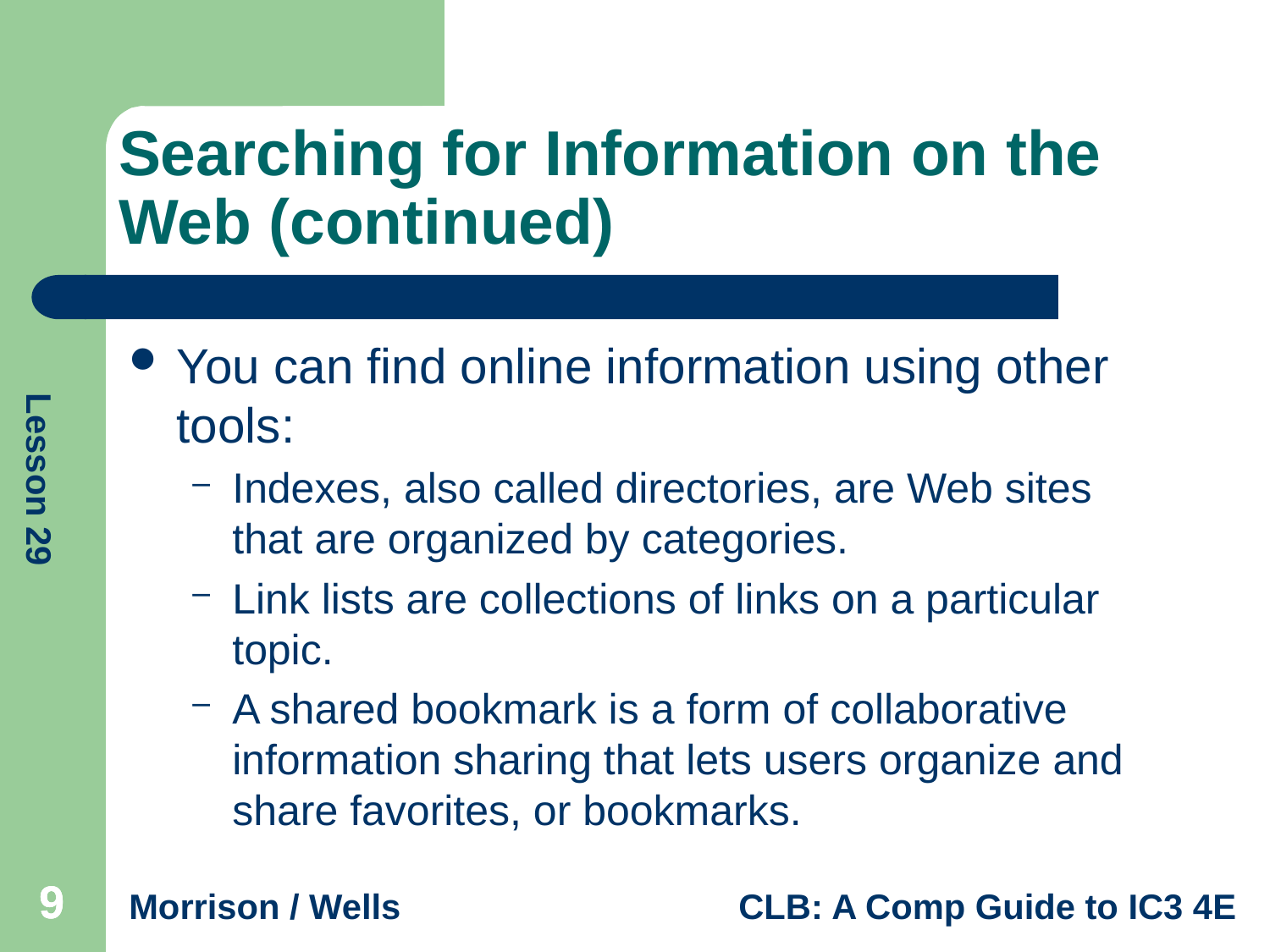

# Searching for Information on the Web (continued)
You can find online information using other tools:
Indexes, also called directories, are Web sites that are organized by categories.
Link lists are collections of links on a particular topic.
A shared bookmark is a form of collaborative information sharing that lets users organize and share favorites, or bookmarks.

9
9
9